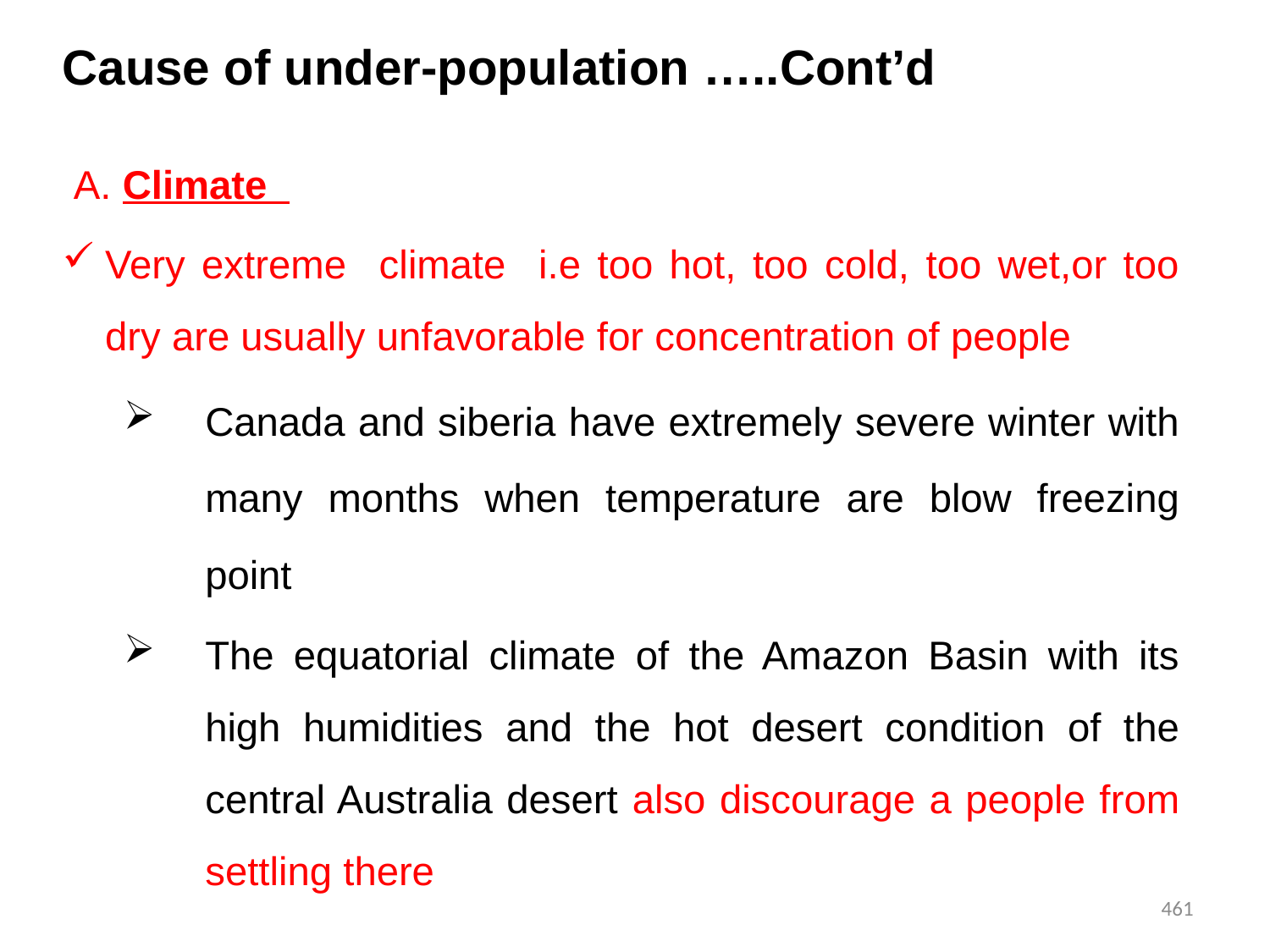

# Cause of under-population …..Cont’d
 A. Climate
Very extreme  climate  i.e too hot, too cold, too wet,or too dry are usually unfavorable for concentration of people
Canada and siberia have extremely severe winter with many months when temperature are blow freezing point
The equatorial climate of the Amazon Basin with its high humidities and the hot desert condition of the central Australia desert also discourage a people from settling there

461